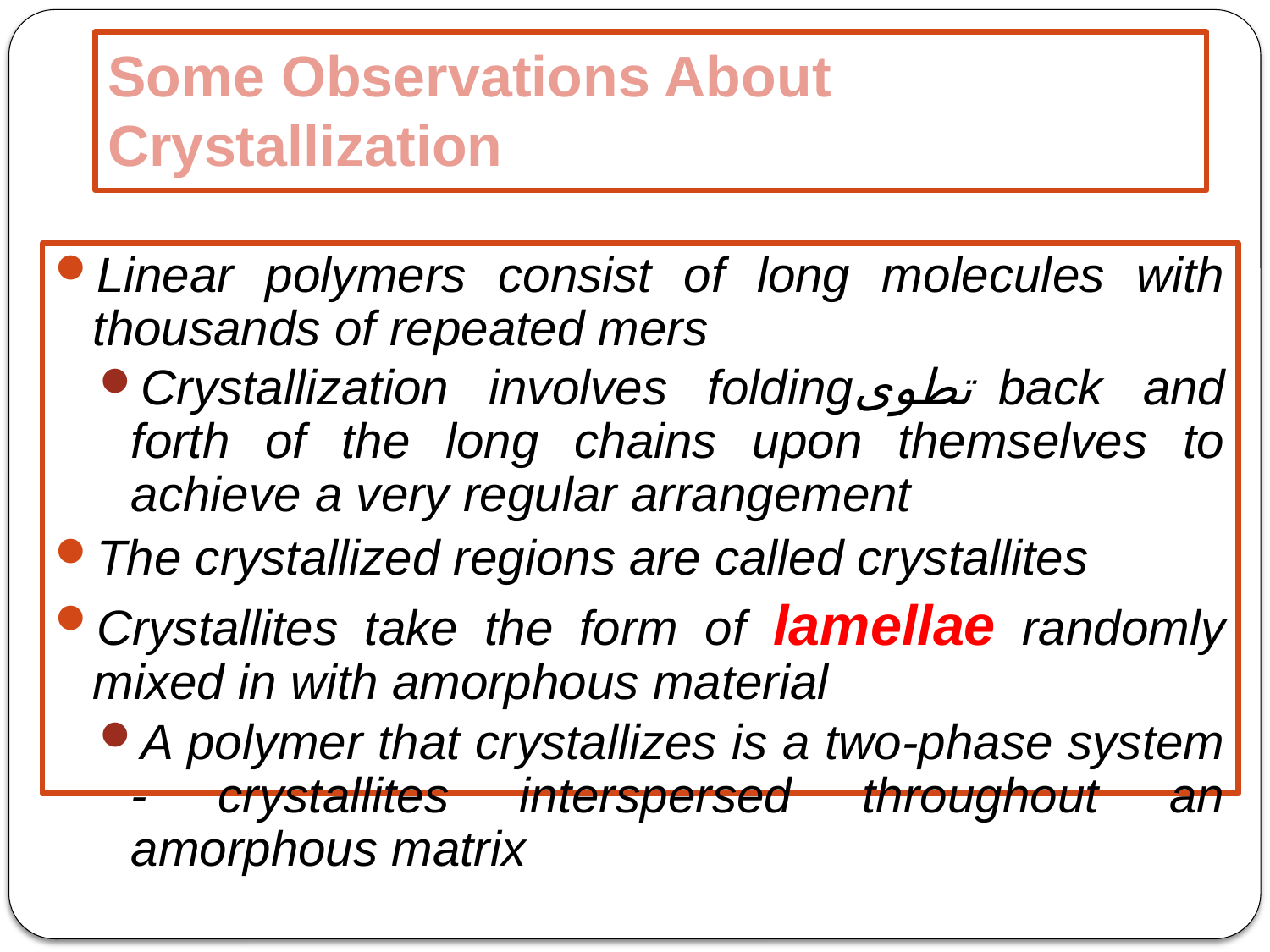

# Some Observations About Crystallization
Linear polymers consist of long molecules with thousands of repeated mers
Crystallization involves foldingتطوى  back and forth of the long chains upon themselves to achieve a very regular arrangement
The crystallized regions are called crystallites
Crystallites take the form of lamellae randomly mixed in with amorphous material
A polymer that crystallizes is a two‑phase system ‑ crystallites interspersed throughout an amorphous matrix